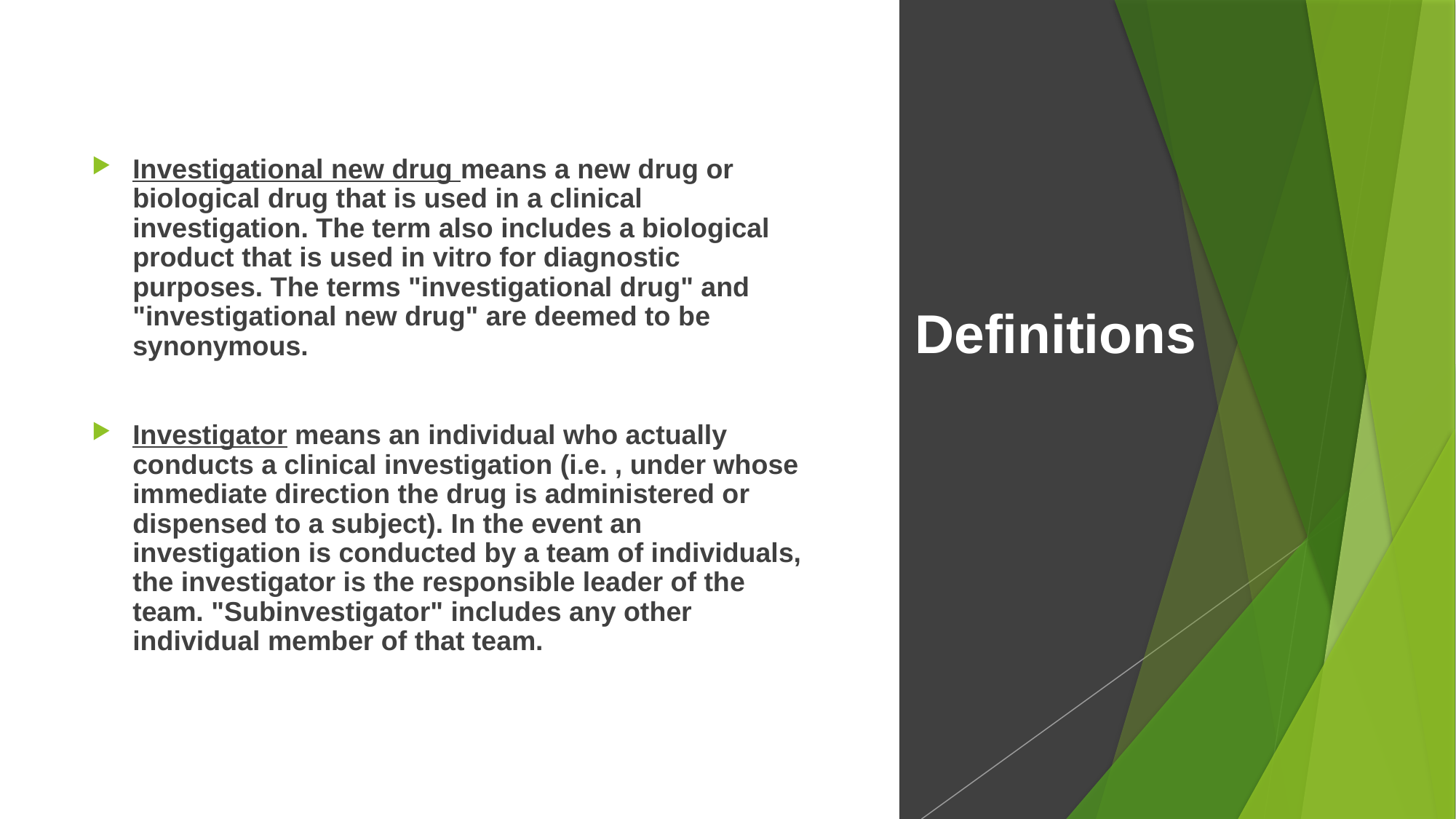

# Definitions
Investigational new drug means a new drug or biological drug that is used in a clinical investigation. The term also includes a biological product that is used in vitro for diagnostic purposes. The terms "investigational drug" and "investigational new drug" are deemed to be synonymous.

Investigator means an individual who actually conducts a clinical investigation (i.e. , under whose immediate direction the drug is administered or dispensed to a subject). In the event an investigation is conducted by a team of individuals, the investigator is the responsible leader of the team. "Subinvestigator" includes any other individual member of that team.